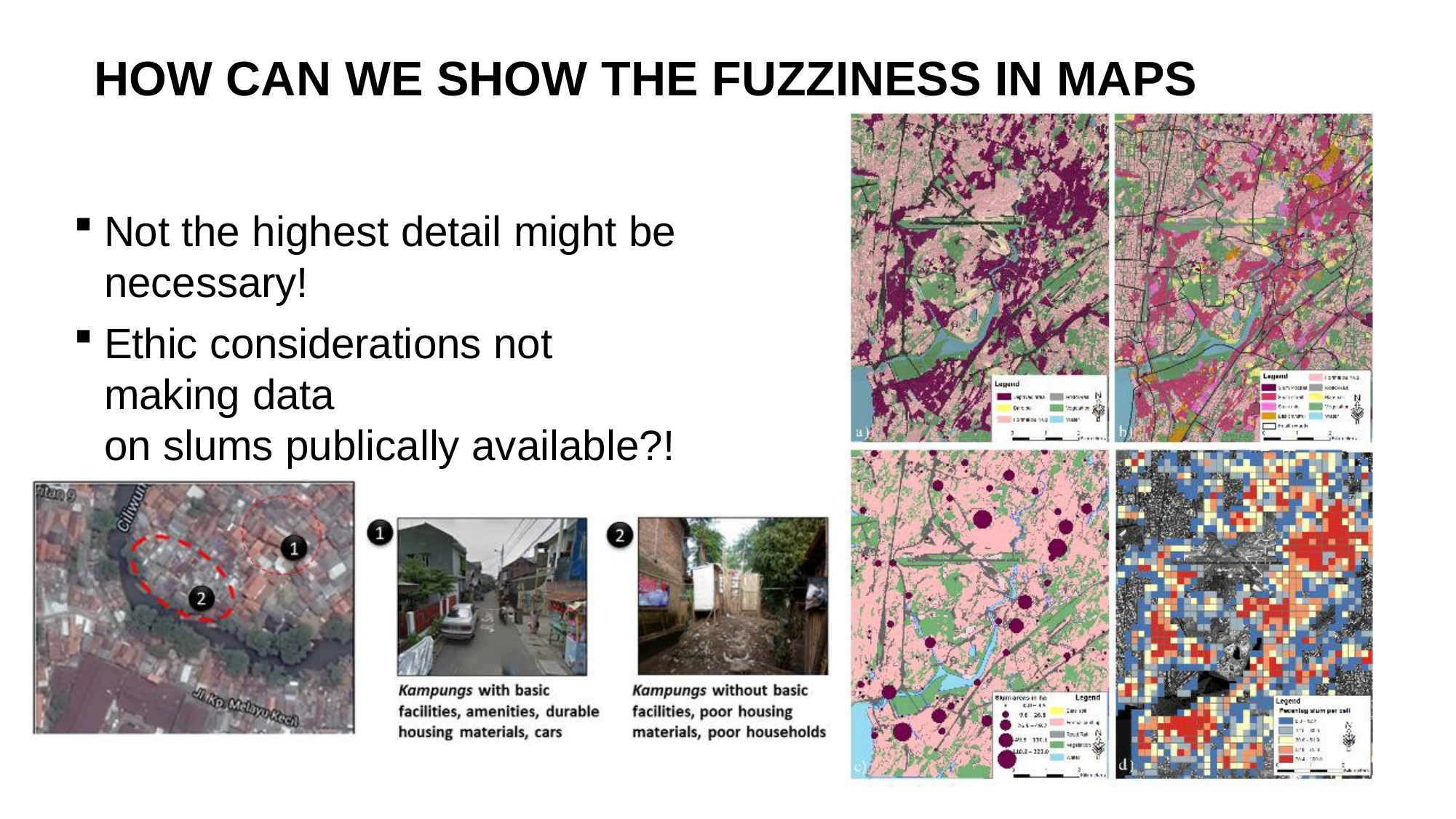

# HOW CAN WE SHOW THE FUZZINESS IN MAPS

Not the highest detail might be necessary!
Ethic considerations not making data
on slums publically available?!